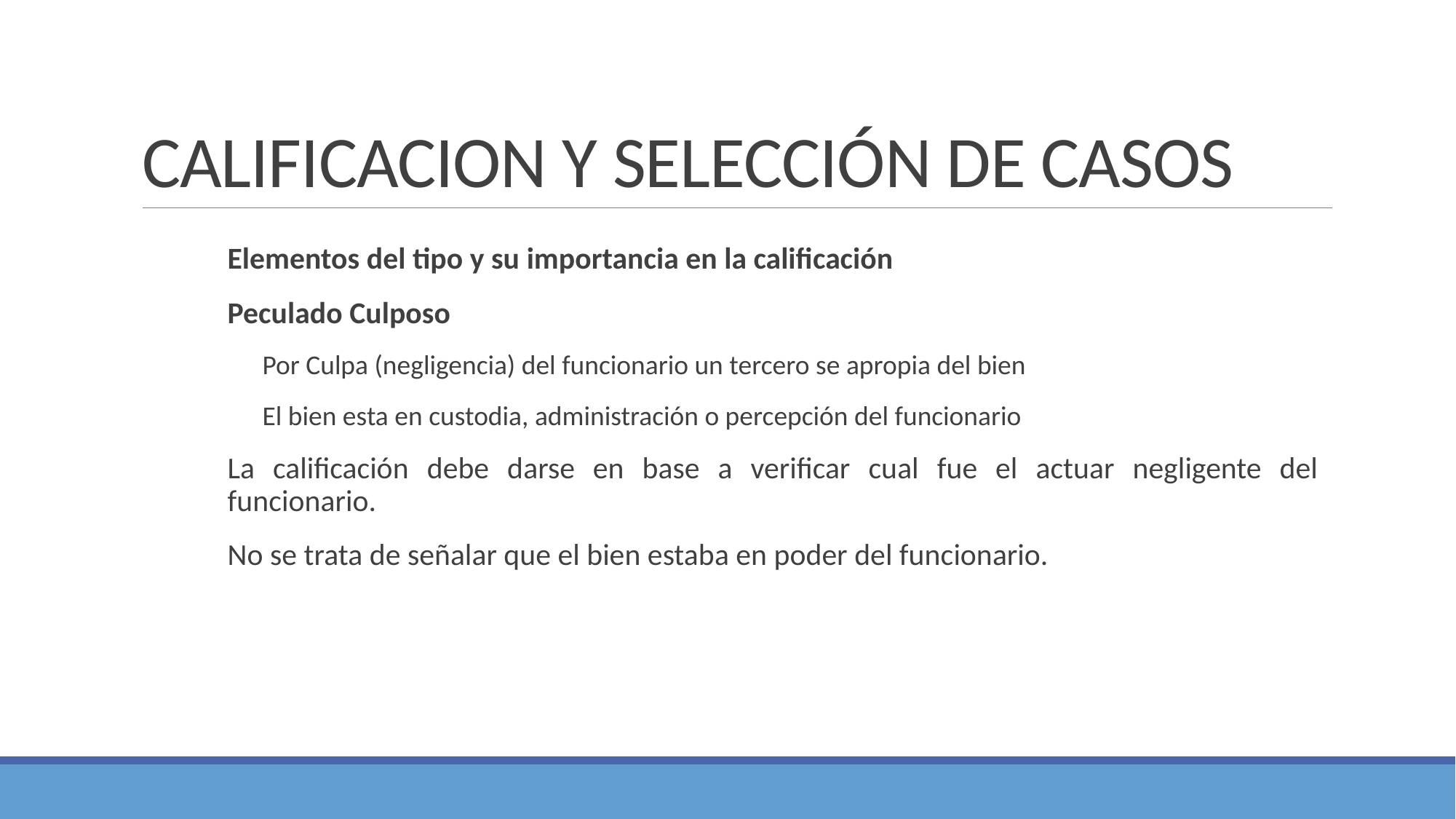

# CALIFICACION Y SELECCIÓN DE CASOS
Elementos del tipo y su importancia en la calificación
Peculado Culposo
Por Culpa (negligencia) del funcionario un tercero se apropia del bien
El bien esta en custodia, administración o percepción del funcionario
La calificación debe darse en base a verificar cual fue el actuar negligente del funcionario.
No se trata de señalar que el bien estaba en poder del funcionario.